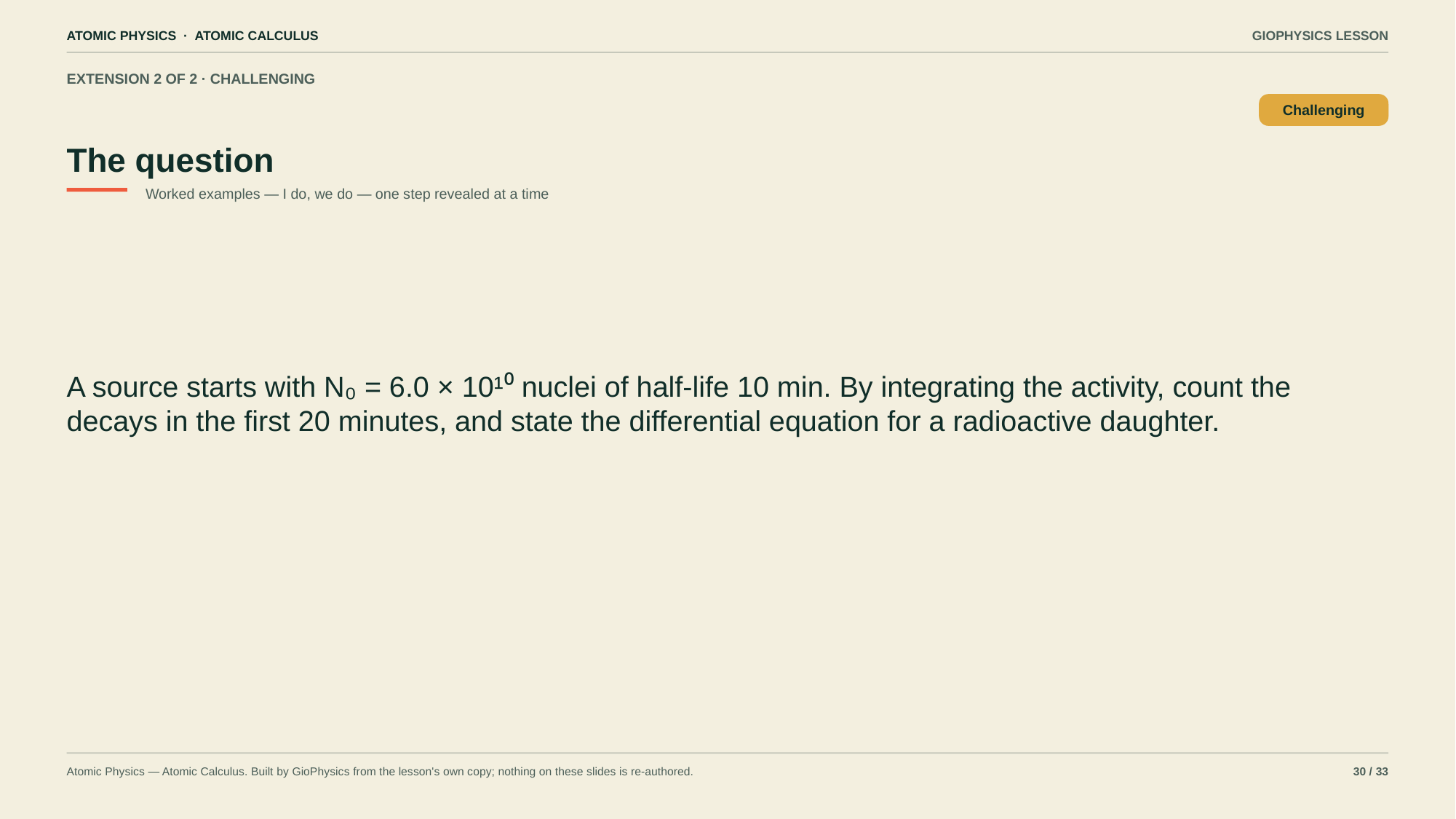

ATOMIC PHYSICS  ·  ATOMIC CALCULUS
GIOPHYSICS LESSON

EXTENSION 2 OF 2 · CHALLENGING
The question

Challenging
Worked examples — I do, we do — one step revealed at a time

A source starts with N₀ = 6.0 × 10¹⁰ nuclei of half-life 10 min. By integrating the activity, count the decays in the first 20 minutes, and state the differential equation for a radioactive daughter.

Atomic Physics — Atomic Calculus. Built by GioPhysics from the lesson's own copy; nothing on these slides is re-authored.
30 / 33